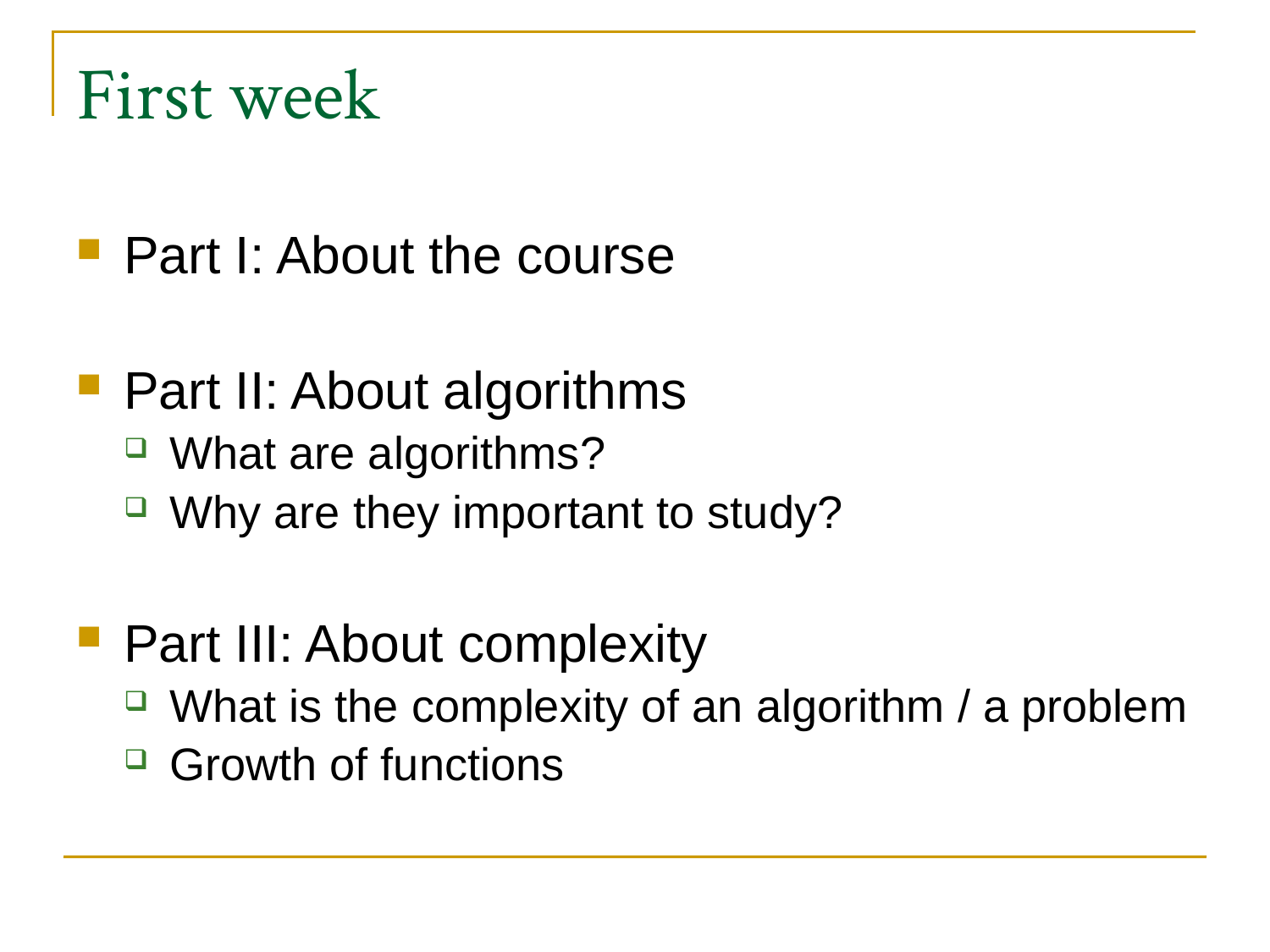

# First week
Part I: About the course

Part II: About algorithms
What are algorithms?
Why are they important to study?

Part III: About complexity
What is the complexity of an algorithm / a problem
Growth of functions